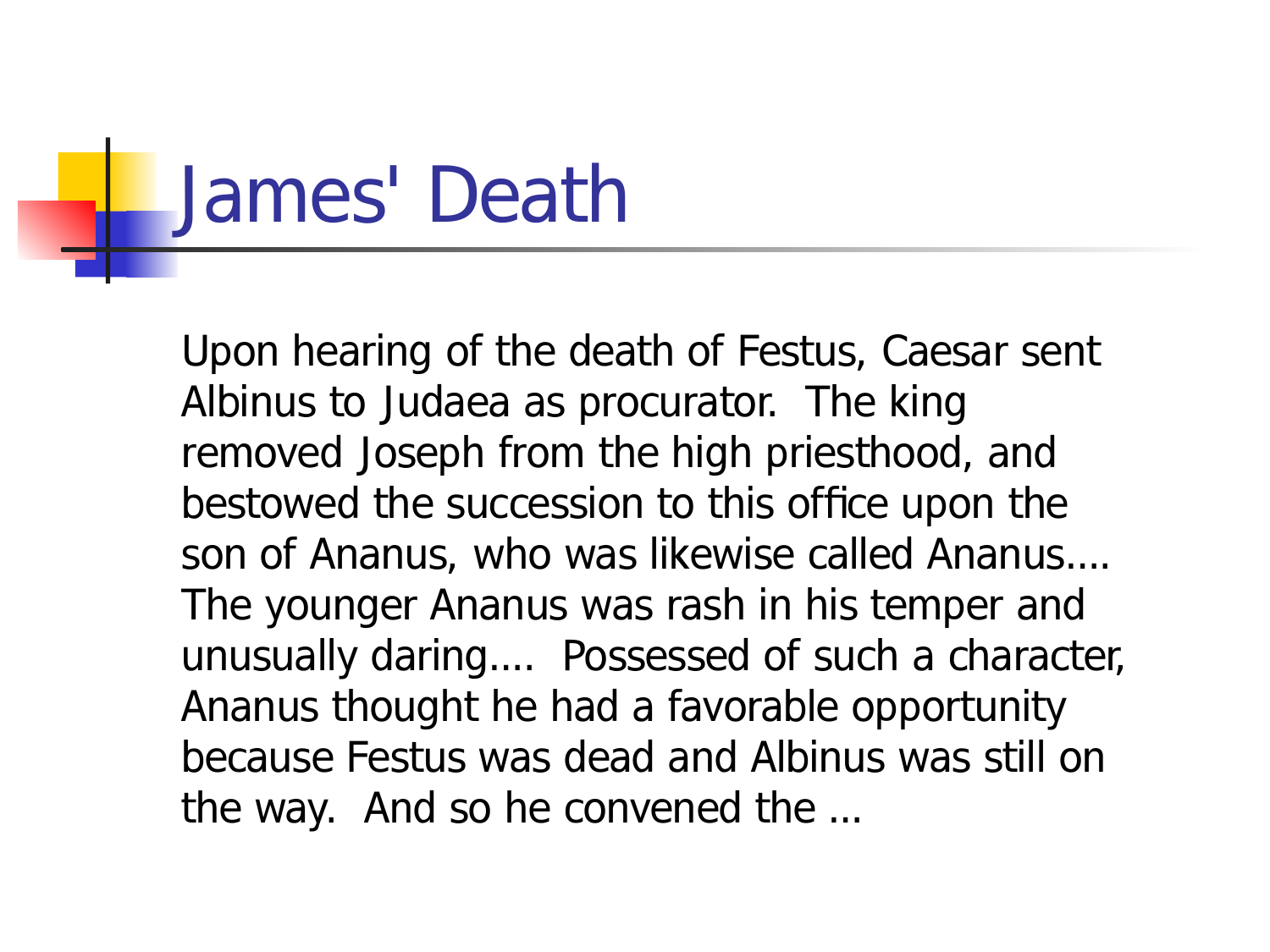

# James' Death
Upon hearing of the death of Festus, Caesar sent Albinus to Judaea as procurator.  The king removed Joseph from the high priesthood, and bestowed the succession to this office upon the son of Ananus, who was likewise called Ananus….  The younger Ananus was rash in his temper and unusually daring….  Possessed of such a character, Ananus thought he had a favorable opportunity because Festus was dead and Albinus was still on the way.  And so he convened the …